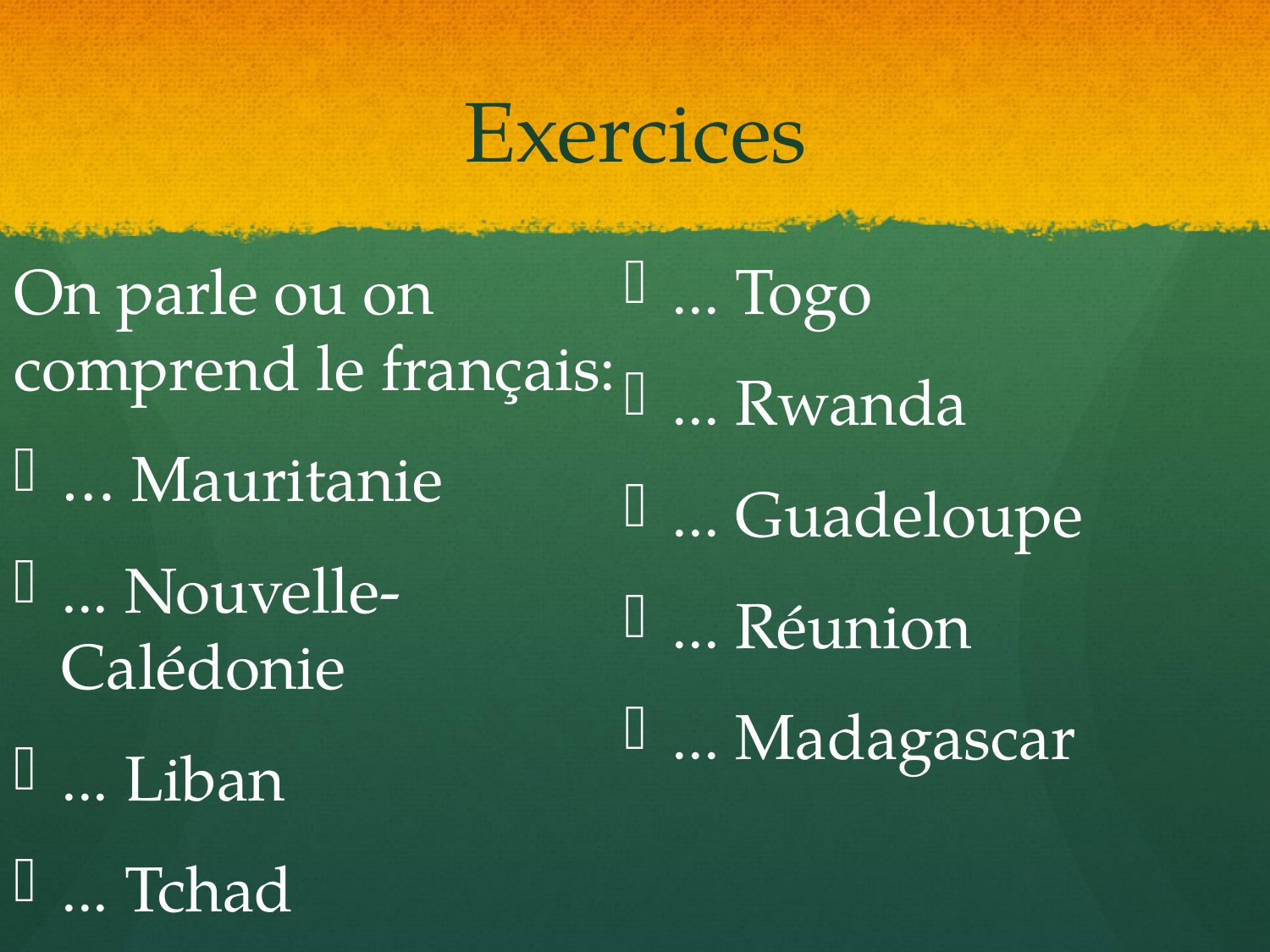

# Exercices
On parle ou on comprend le français:
… Mauritanie
... Nouvelle-Calédonie
... Liban
... Tchad
... Togo
... Rwanda
... Guadeloupe
... Réunion
... Madagascar